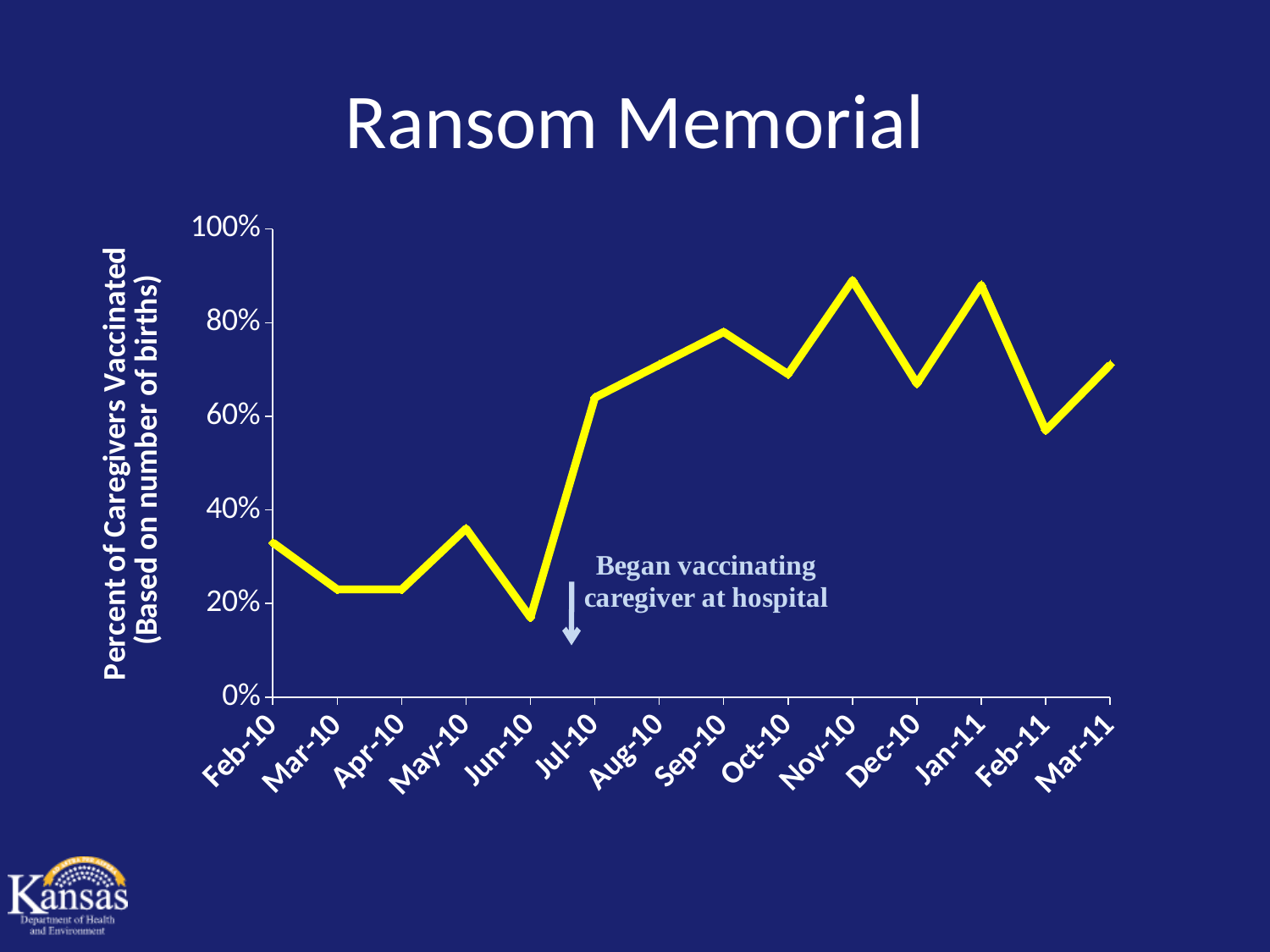

# Ransom Memorial

### Chart

| Category | 23% 23% 36% 17% 64% 71% 78% 69% |
|---|---|
| 40210 | 0.33000000000000007 |
| 40238 | 0.23 |
| 40269 | 0.23 |
| 40299 | 0.36000000000000004 |
| 40330 | 0.17 |
| 40360 | 0.6400000000000001 |
| 40391 | 0.7100000000000001 |
| 40422 | 0.78 |
| 40452 | 0.6900000000000001 |
| 40483 | 0.89 |
| 40513 | 0.6700000000000002 |
| 40544 | 0.88 |
| 40575 | 0.57 |
| 40603 | 0.7100000000000001 |